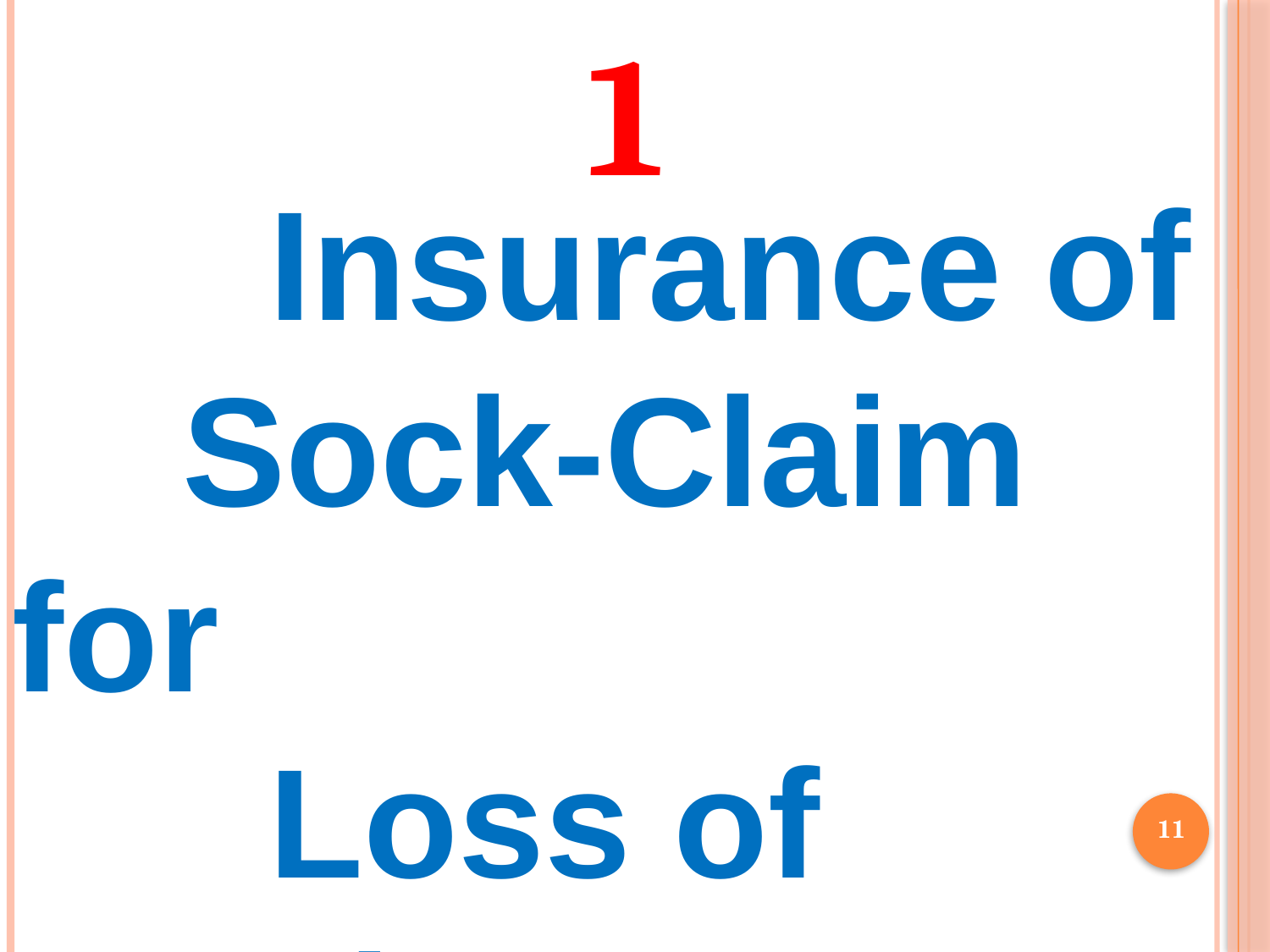

1
	   Insurance of
	 Sock-Claim for
 	   Loss of Stock

11